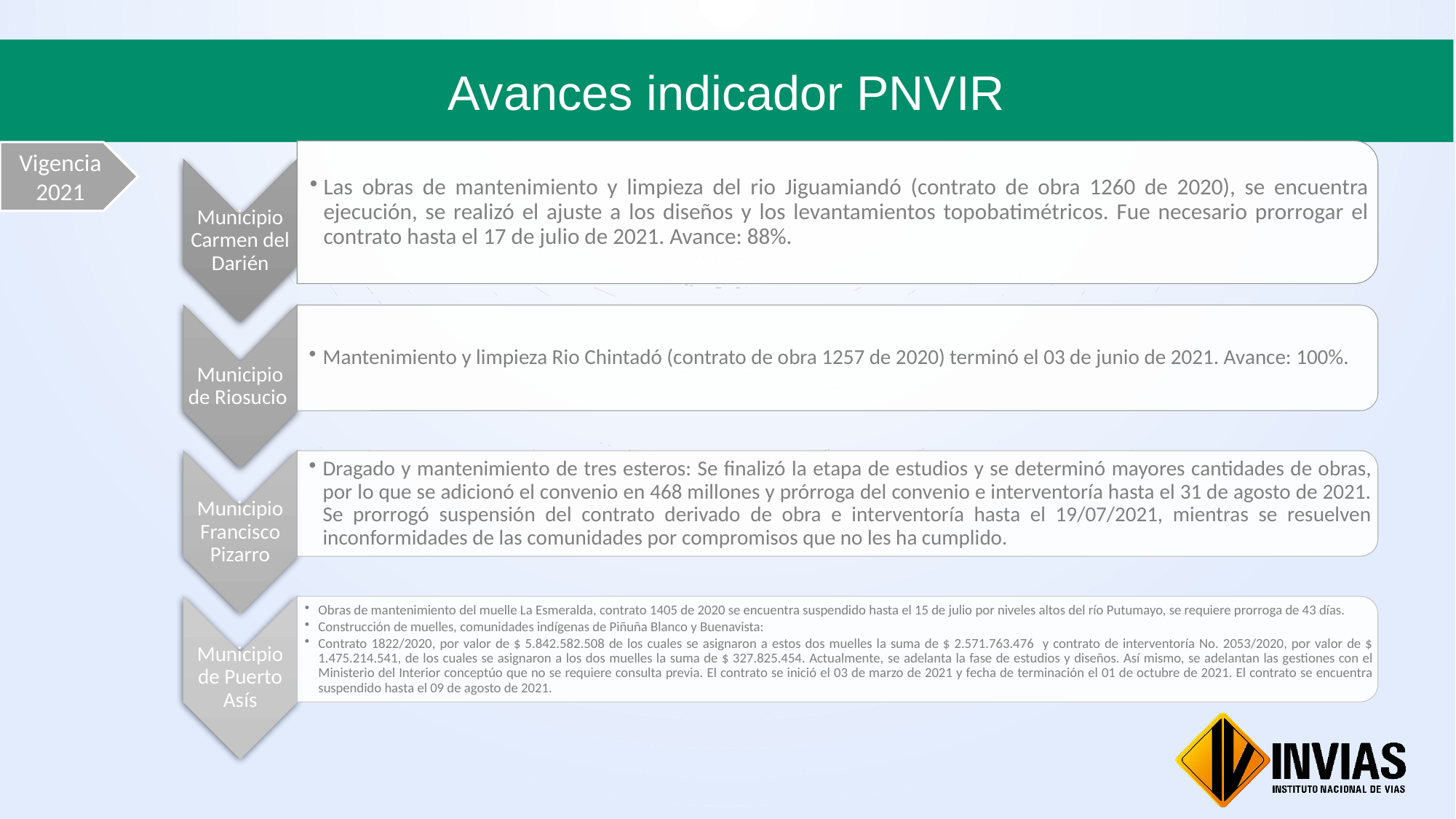

Avances indicador PNVIR
Municipio Carmen del Darién
Las obras de mantenimiento y limpieza del rio Jiguamiandó (contrato de obra 1260 de 2020), se encuentra ejecución, se realizó el ajuste a los diseños y los levantamientos topobatimétricos. Fue necesario prorrogar el contrato hasta el 17 de julio de 2021. Avance: 88%.
Municipio de Riosucio
Mantenimiento y limpieza Rio Chintadó (contrato de obra 1257 de 2020) terminó el 03 de junio de 2021. Avance: 100%.
Municipio Francisco Pizarro
Dragado y mantenimiento de tres esteros: Se finalizó la etapa de estudios y se determinó mayores cantidades de obras, por lo que se adicionó el convenio en 468 millones y prórroga del convenio e interventoría hasta el 31 de agosto de 2021. Se prorrogó suspensión del contrato derivado de obra e interventoría hasta el 19/07/2021, mientras se resuelven inconformidades de las comunidades por compromisos que no les ha cumplido.
Municipio de Puerto Asís
Obras de mantenimiento del muelle La Esmeralda, contrato 1405 de 2020 se encuentra suspendido hasta el 15 de julio por niveles altos del río Putumayo, se requiere prorroga de 43 días.
Construcción de muelles, comunidades indígenas de Piñuña Blanco y Buenavista:
Contrato 1822/2020, por valor de $ 5.842.582.508 de los cuales se asignaron a estos dos muelles la suma de $ 2.571.763.476  y contrato de interventoría No. 2053/2020, por valor de $ 1.475.214.541, de los cuales se asignaron a los dos muelles la suma de $ 327.825.454. Actualmente, se adelanta la fase de estudios y diseños. Así mismo, se adelantan las gestiones con el Ministerio del Interior conceptúo que no se requiere consulta previa. El contrato se inició el 03 de marzo de 2021 y fecha de terminación el 01 de octubre de 2021. El contrato se encuentra suspendido hasta el 09 de agosto de 2021.
Vigencia 2021